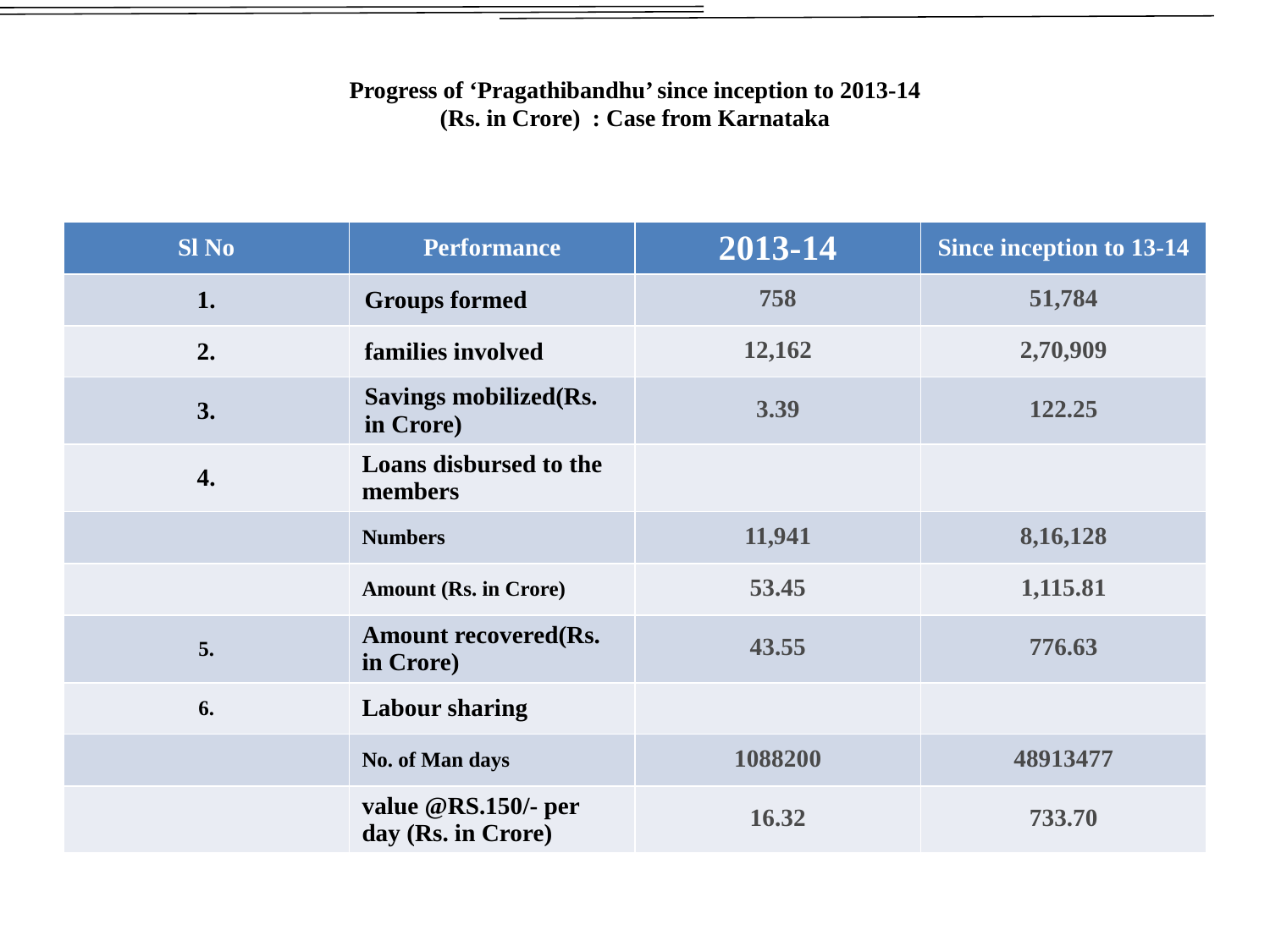

# Progress of ‘Pragathibandhu’ since inception to 2013-14 (Rs. in Crore)  : Case from Karnataka
| Sl No | Performance | 2013-14 | Since inception to 13-14 |
| --- | --- | --- | --- |
| 1. | Groups formed | 758 | 51,784 |
| 2. | families involved | 12,162 | 2,70,909 |
| 3. | Savings mobilized(Rs. in Crore) | 3.39 | 122.25 |
| 4. | Loans disbursed to the members |  |  |
|  | Numbers | 11,941 | 8,16,128 |
|  | Amount (Rs. in Crore) | 53.45 | 1,115.81 |
| 5. | Amount recovered(Rs. in Crore) | 43.55 | 776.63 |
| 6. | Labour sharing |  |  |
|  | No. of Man days | 1088200 | 48913477 |
|  | value @RS.150/- per day (Rs. in Crore) | 16.32 | 733.70 |